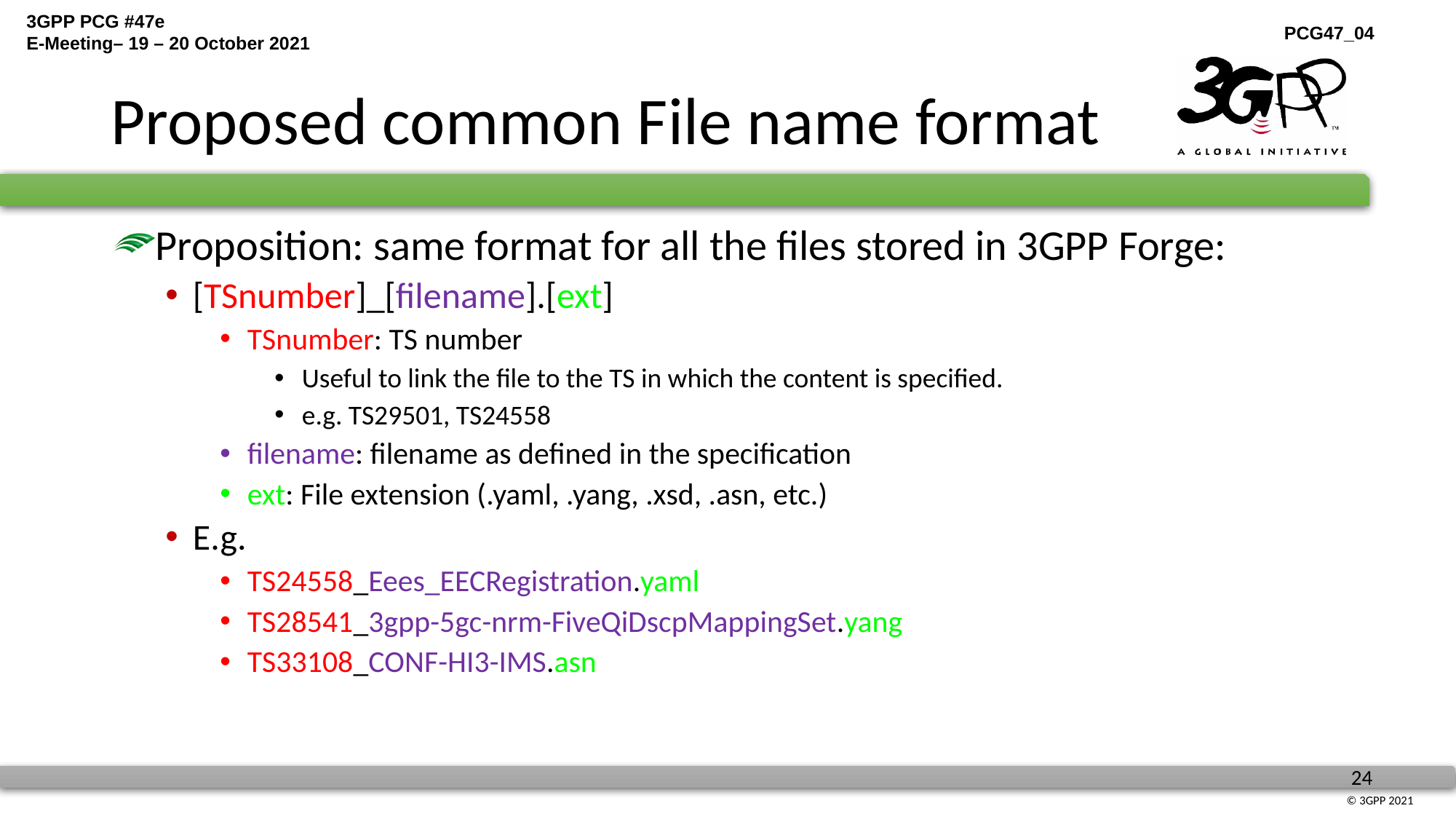

# Proposed common File name format
Proposition: same format for all the files stored in 3GPP Forge:
[TSnumber]_[filename].[ext]
TSnumber: TS number
Useful to link the file to the TS in which the content is specified.
e.g. TS29501, TS24558
filename: filename as defined in the specification
ext: File extension (.yaml, .yang, .xsd, .asn, etc.)
E.g.
TS24558_Eees_EECRegistration.yaml
TS28541_3gpp-5gc-nrm-FiveQiDscpMappingSet.yang
TS33108_CONF-HI3-IMS.asn